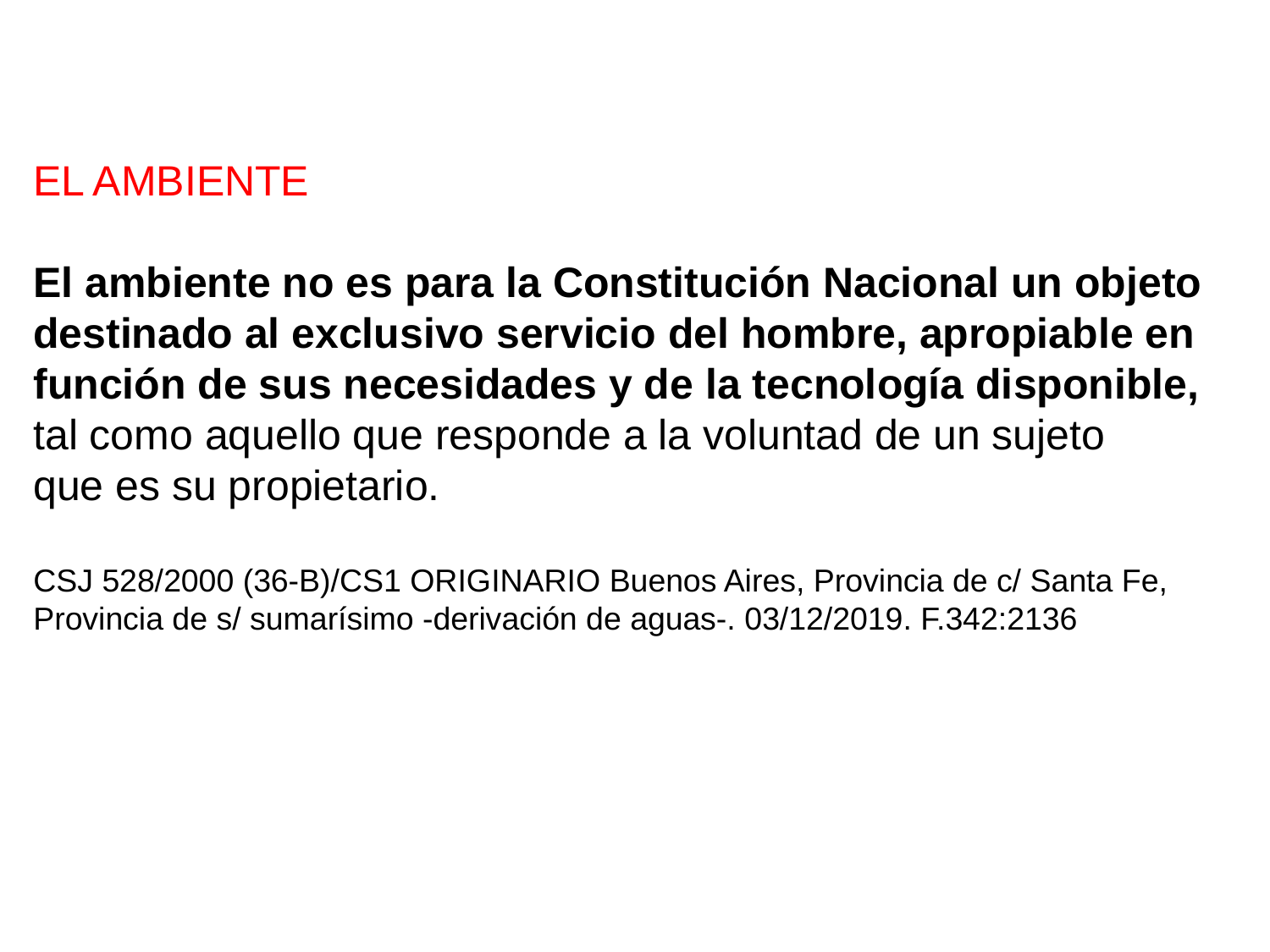

EL AMBIENTE

El ambiente no es para la Constitución Nacional un objeto
destinado al exclusivo servicio del hombre, apropiable en
función de sus necesidades y de la tecnología disponible,
tal como aquello que responde a la voluntad de un sujeto
que es su propietario.

CSJ 528/2000 (36-B)/CS1 ORIGINARIO Buenos Aires, Provincia de c/ Santa Fe,
Provincia de s/ sumarísimo -derivación de aguas-. 03/12/2019. F.342:2136